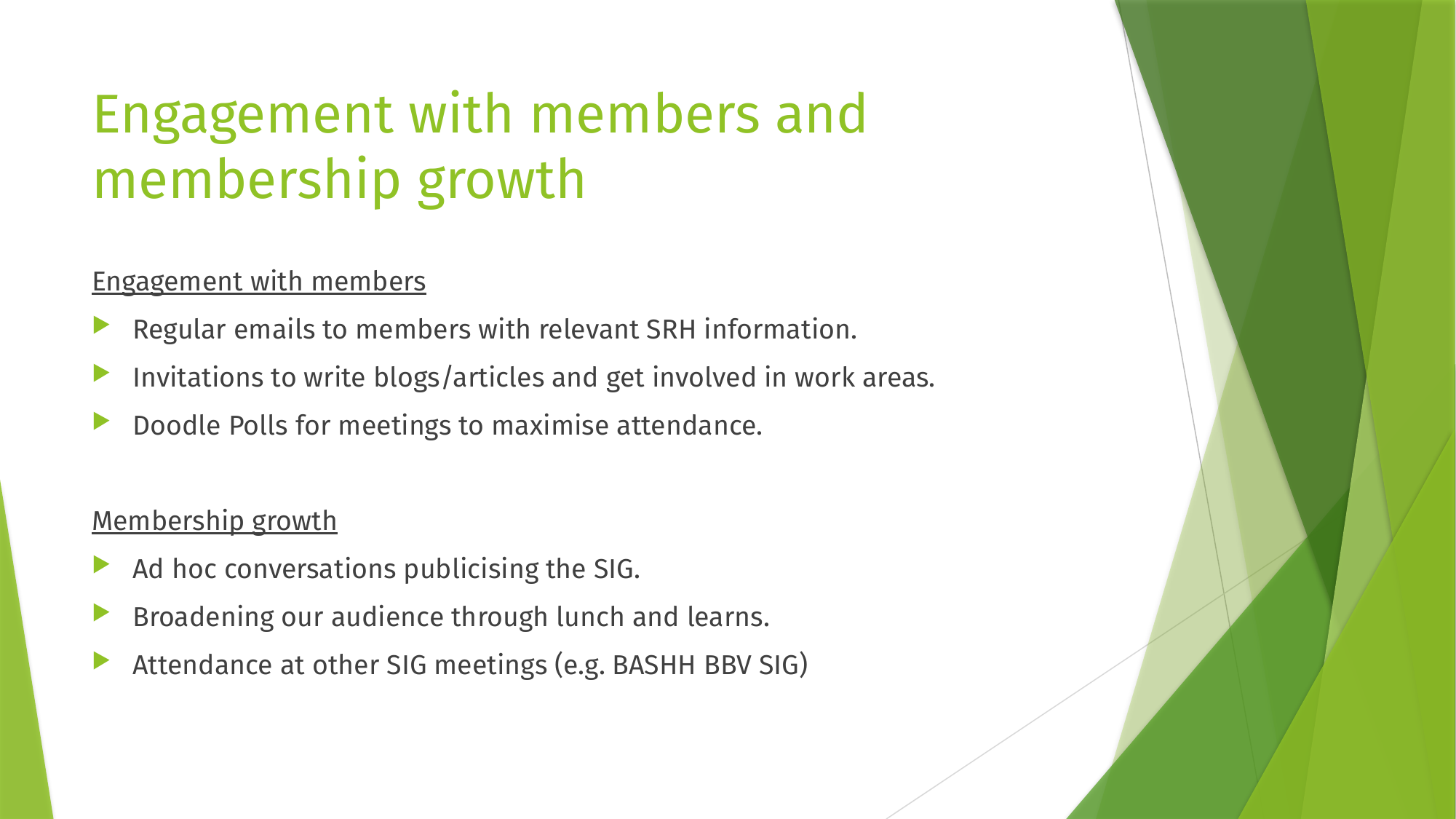

# Engagement with members and membership growth
Engagement with members
Regular emails to members with relevant SRH information.
Invitations to write blogs/articles and get involved in work areas.
Doodle Polls for meetings to maximise attendance.

Membership growth
Ad hoc conversations publicising the SIG.
Broadening our audience through lunch and learns.
Attendance at other SIG meetings (e.g. BASHH BBV SIG)